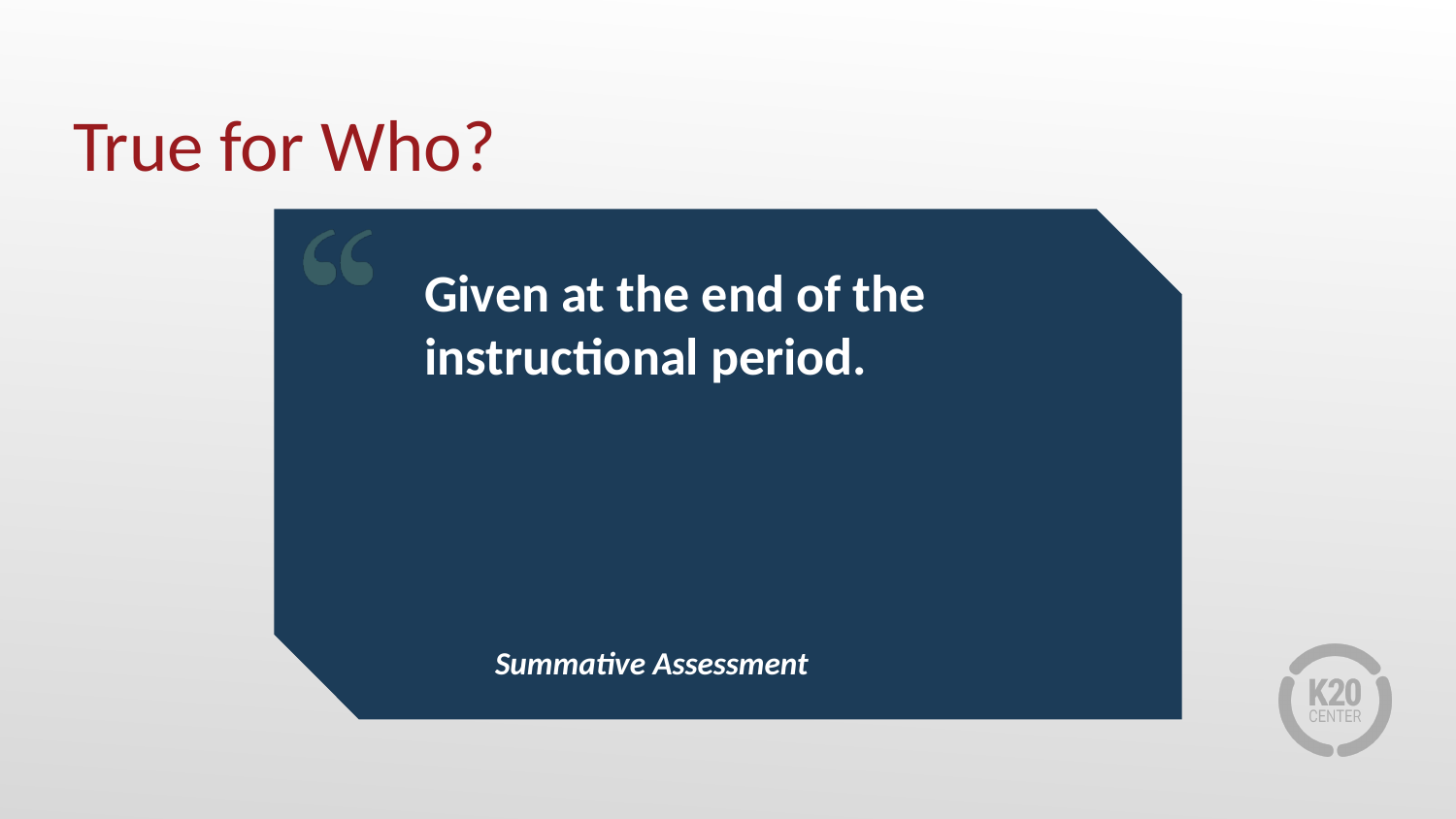

# True for Who?
Given at the end of the instructional period.
Summative Assessment